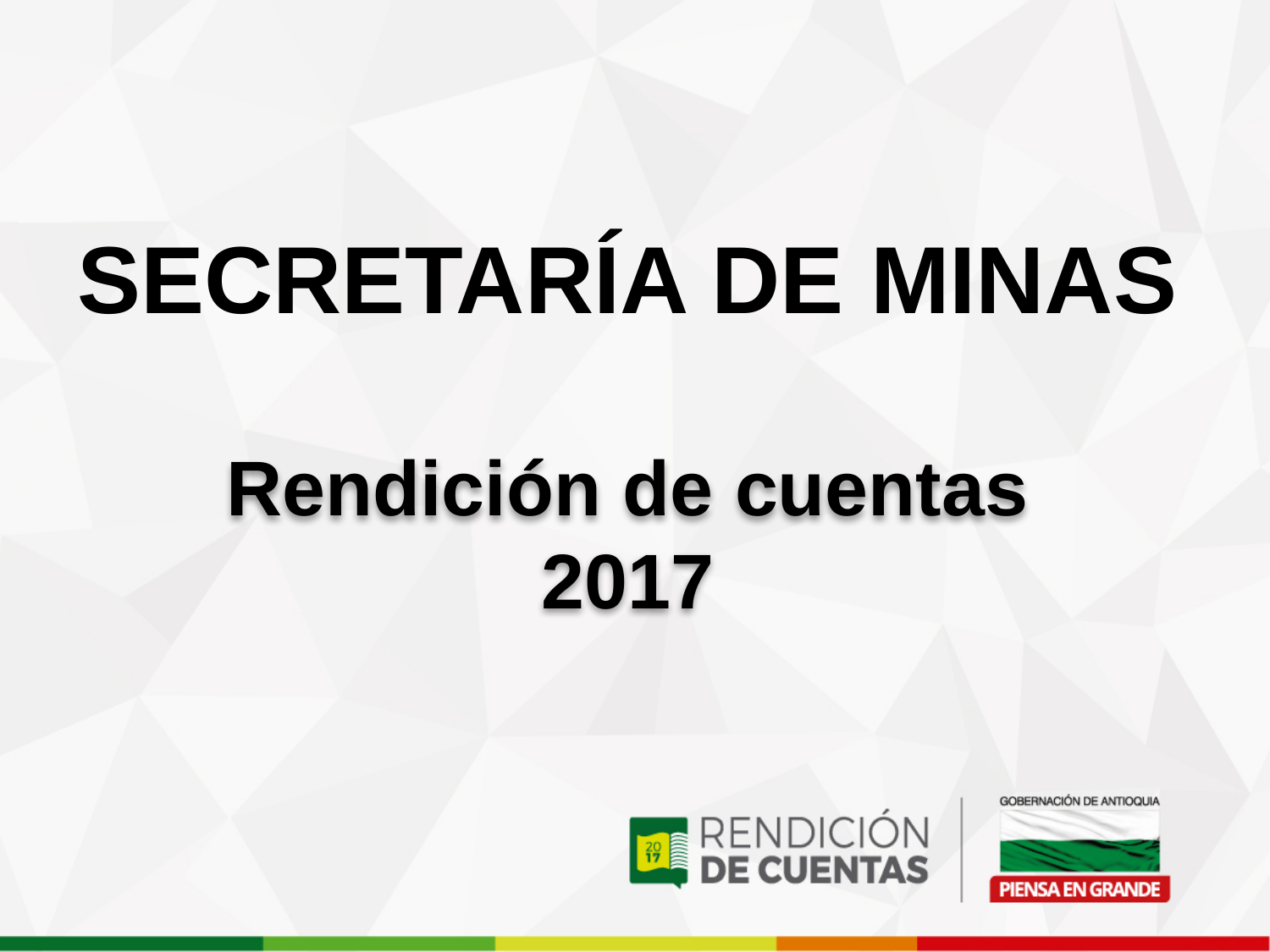

Secretaría de minas
Rendición de cuentas
2017